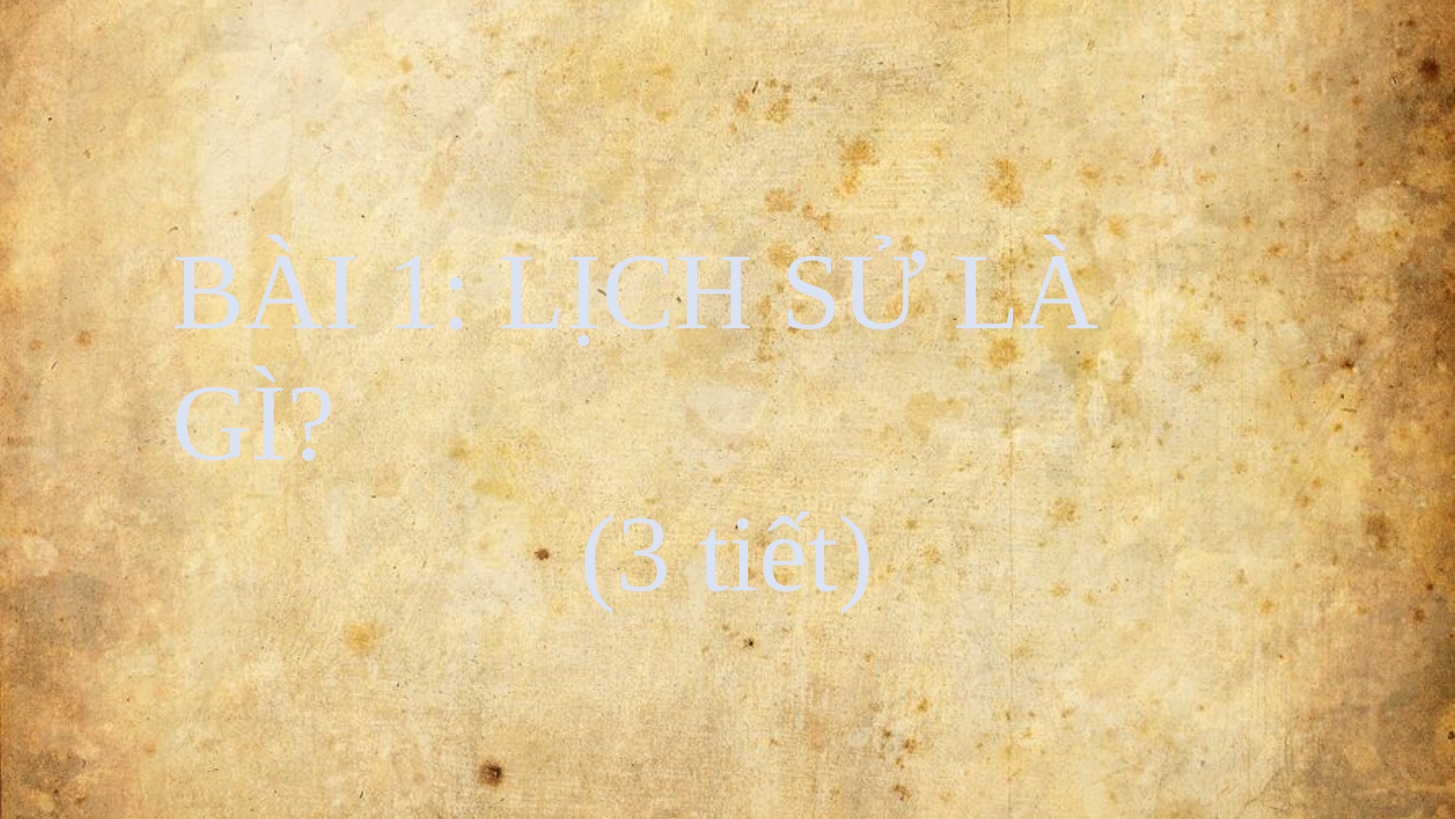

BÀI 1: LỊCH SỬ LÀ GÌ?
(3 tiết)